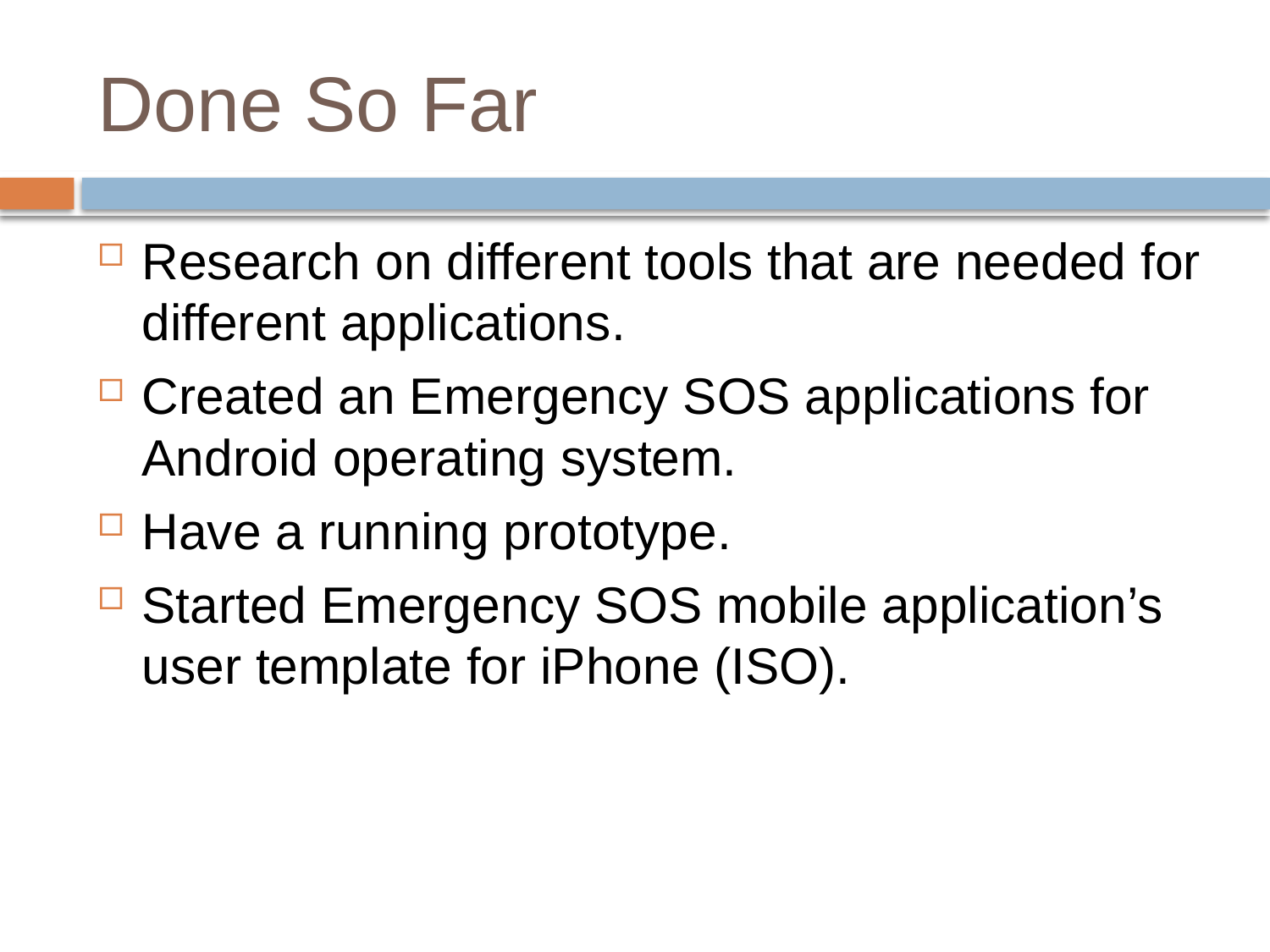

# Done So Far
Research on different tools that are needed for different applications.
Created an Emergency SOS applications for Android operating system.
Have a running prototype.
Started Emergency SOS mobile application’s user template for iPhone (ISO).